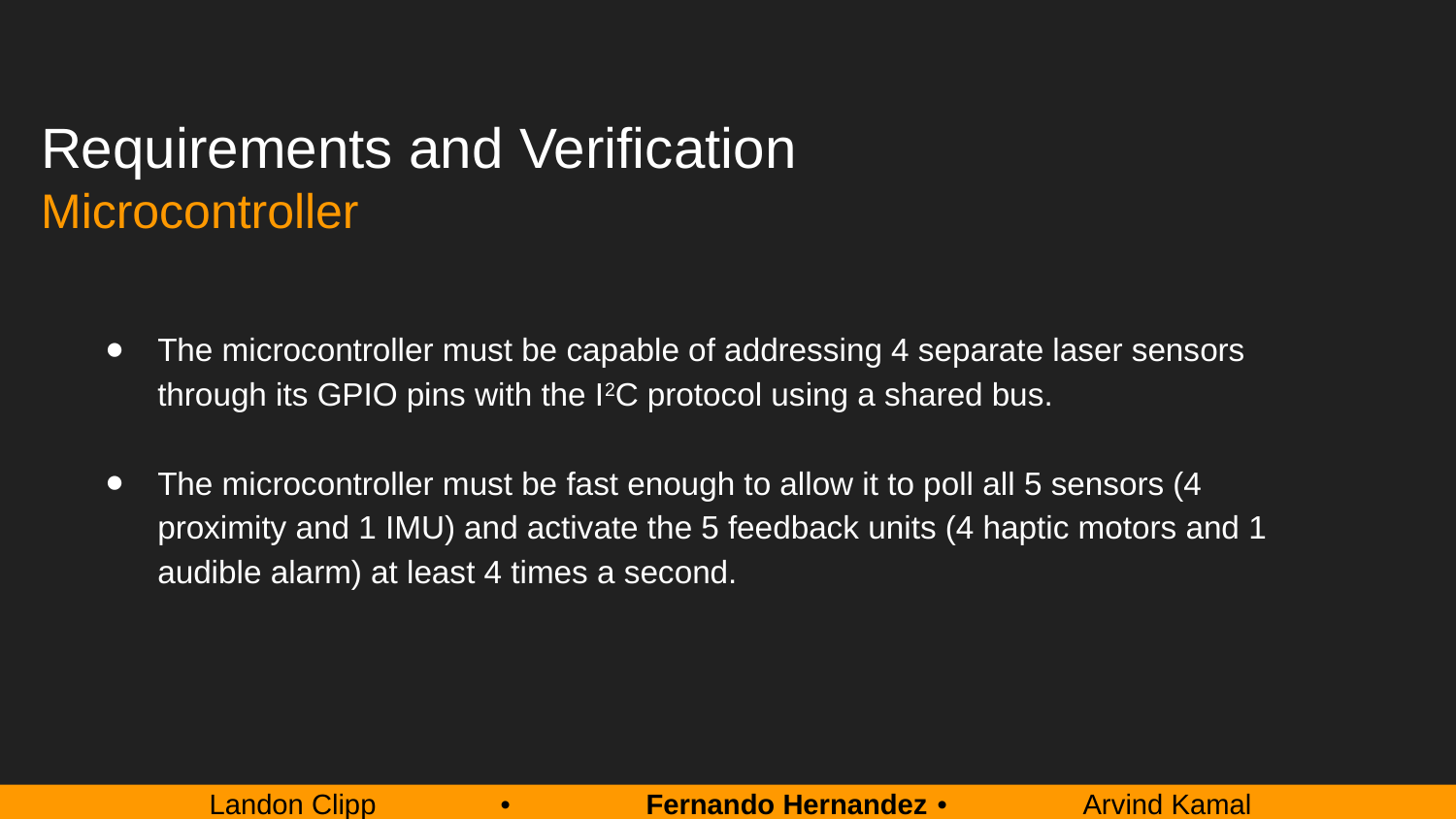

# Requirements and Verification
Microcontroller
The microcontroller must be capable of addressing 4 separate laser sensors through its GPIO pins with the I2C protocol using a shared bus.

The microcontroller must be fast enough to allow it to poll all 5 sensors (4 proximity and 1 IMU) and activate the 5 feedback units (4 haptic motors and 1 audible alarm) at least 4 times a second.
Landon Clipp 	•	Fernando Hernandez 	•	Arvind Kamal